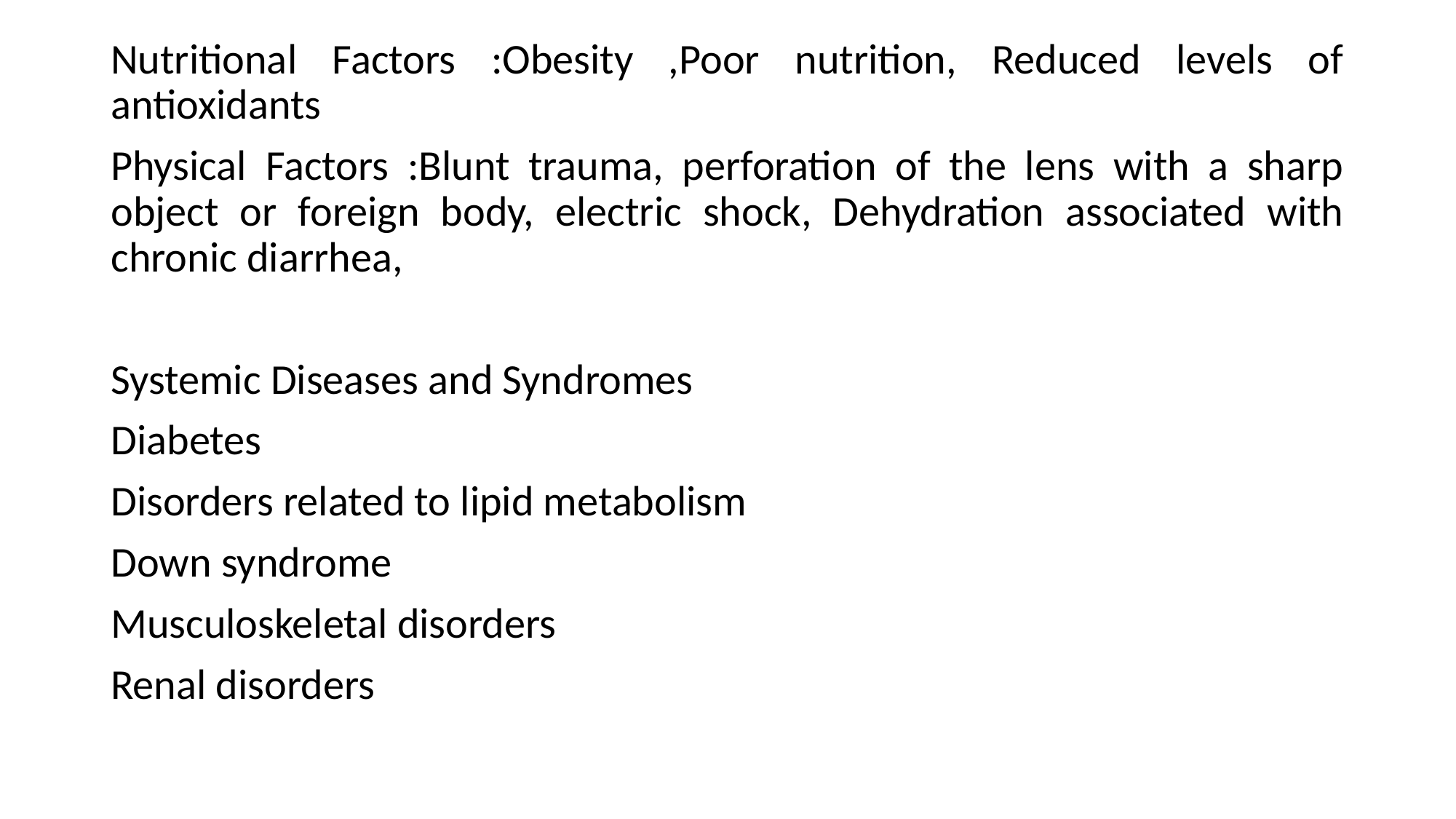

Nutritional Factors :Obesity ,Poor nutrition, Reduced levels of antioxidants
Physical Factors :Blunt trauma, perforation of the lens with a sharp object or foreign body, electric shock, Dehydration associated with chronic diarrhea,

Systemic Diseases and Syndromes
Diabetes
Disorders related to lipid metabolism
Down syndrome
Musculoskeletal disorders
Renal disorders